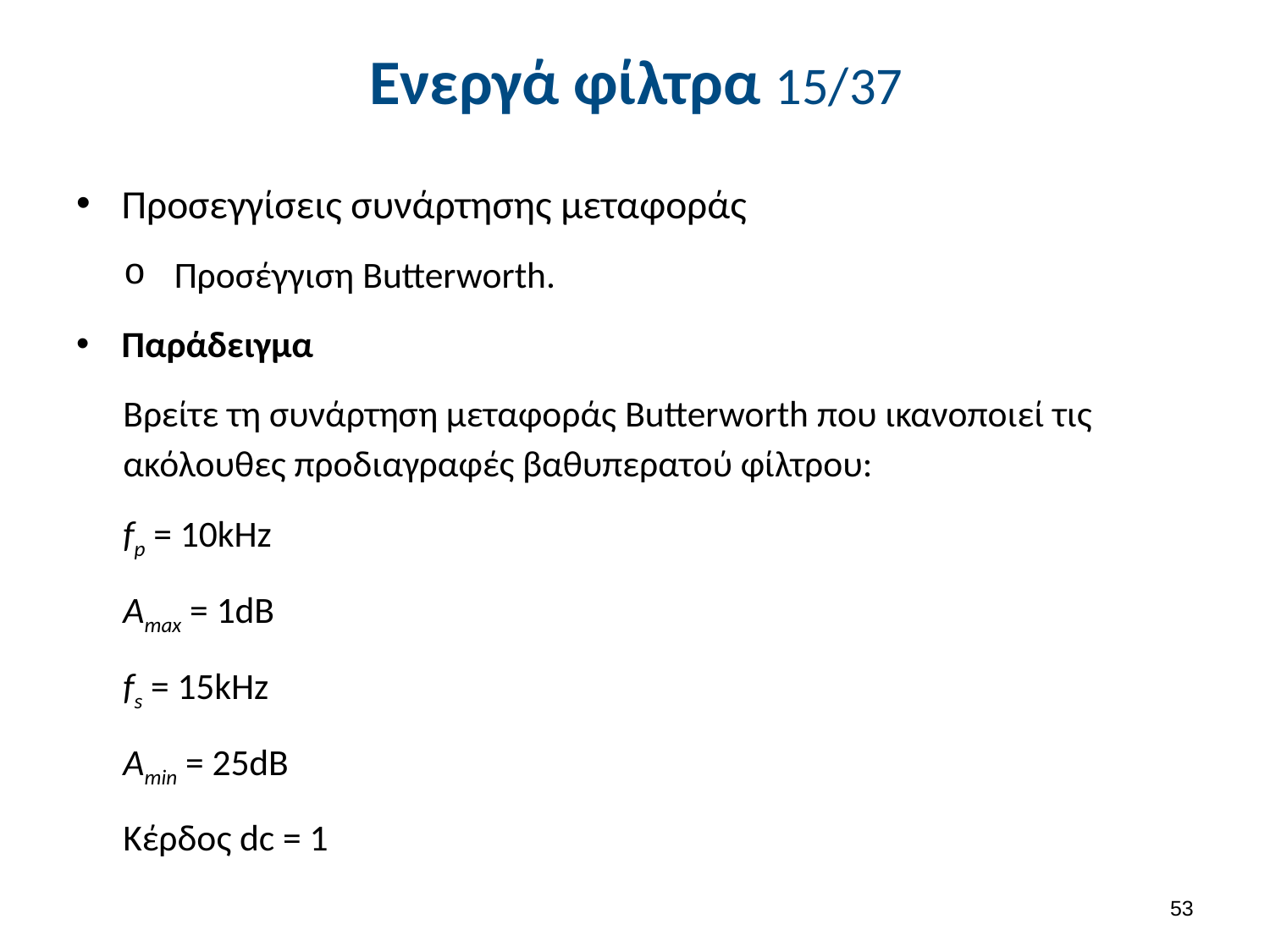

# Ενεργά φίλτρα 15/37
Προσεγγίσεις συνάρτησης μεταφοράς
Προσέγγιση Butterworth.
Παράδειγμα
Βρείτε τη συνάρτηση μεταφοράς Butterworth που ικανοποιεί τις ακόλουθες προδιαγραφές βαθυπερατού φίλτρου:
fp = 10kHz
Amax = 1dB
fs = 15kHz
Amin = 25dB
Κέρδος dc = 1
53